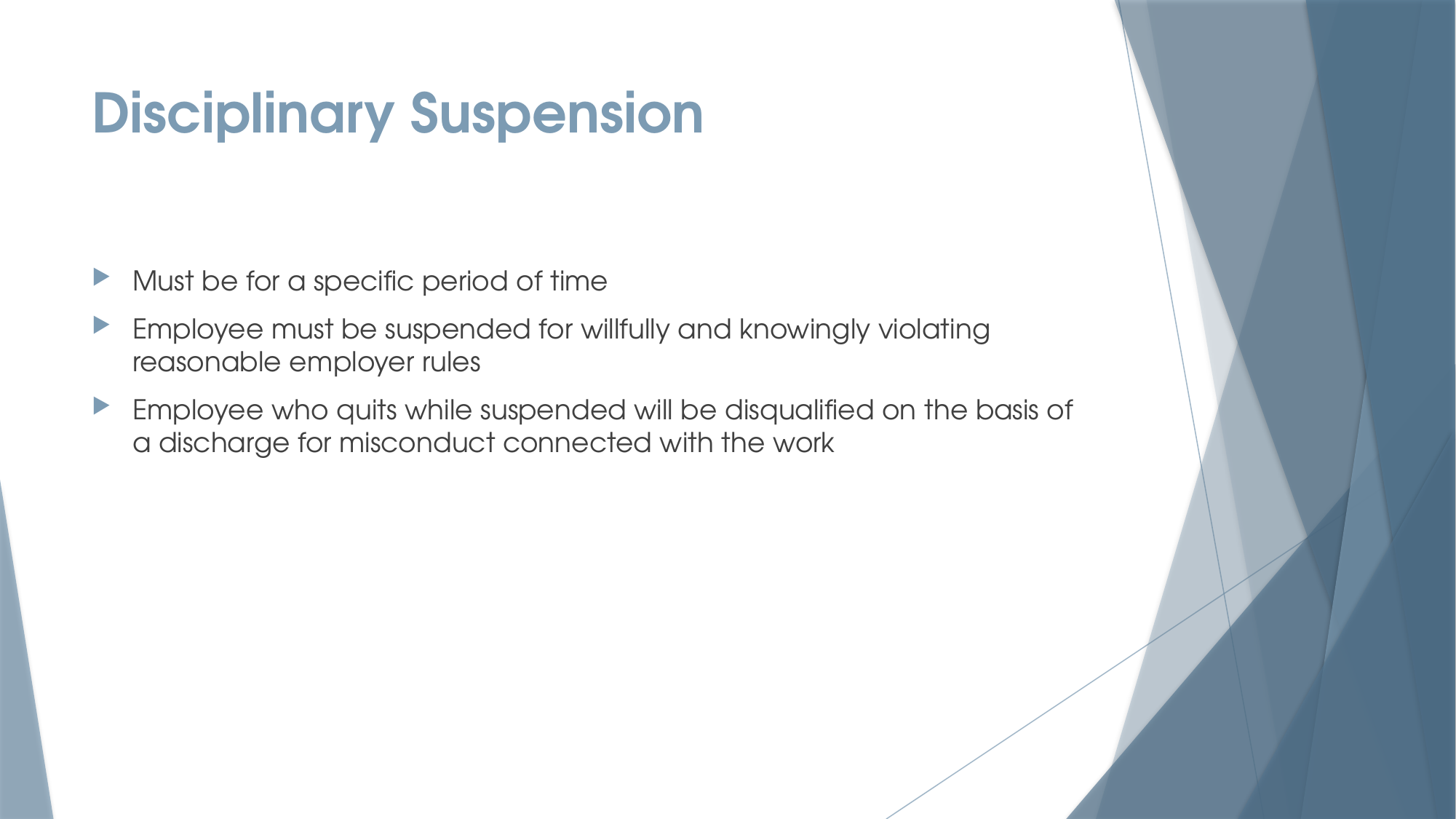

# Disciplinary Suspension
Must be for a specific period of time
Employee must be suspended for willfully and knowingly violating reasonable employer rules
Employee who quits while suspended will be disqualified on the basis of a discharge for misconduct connected with the work